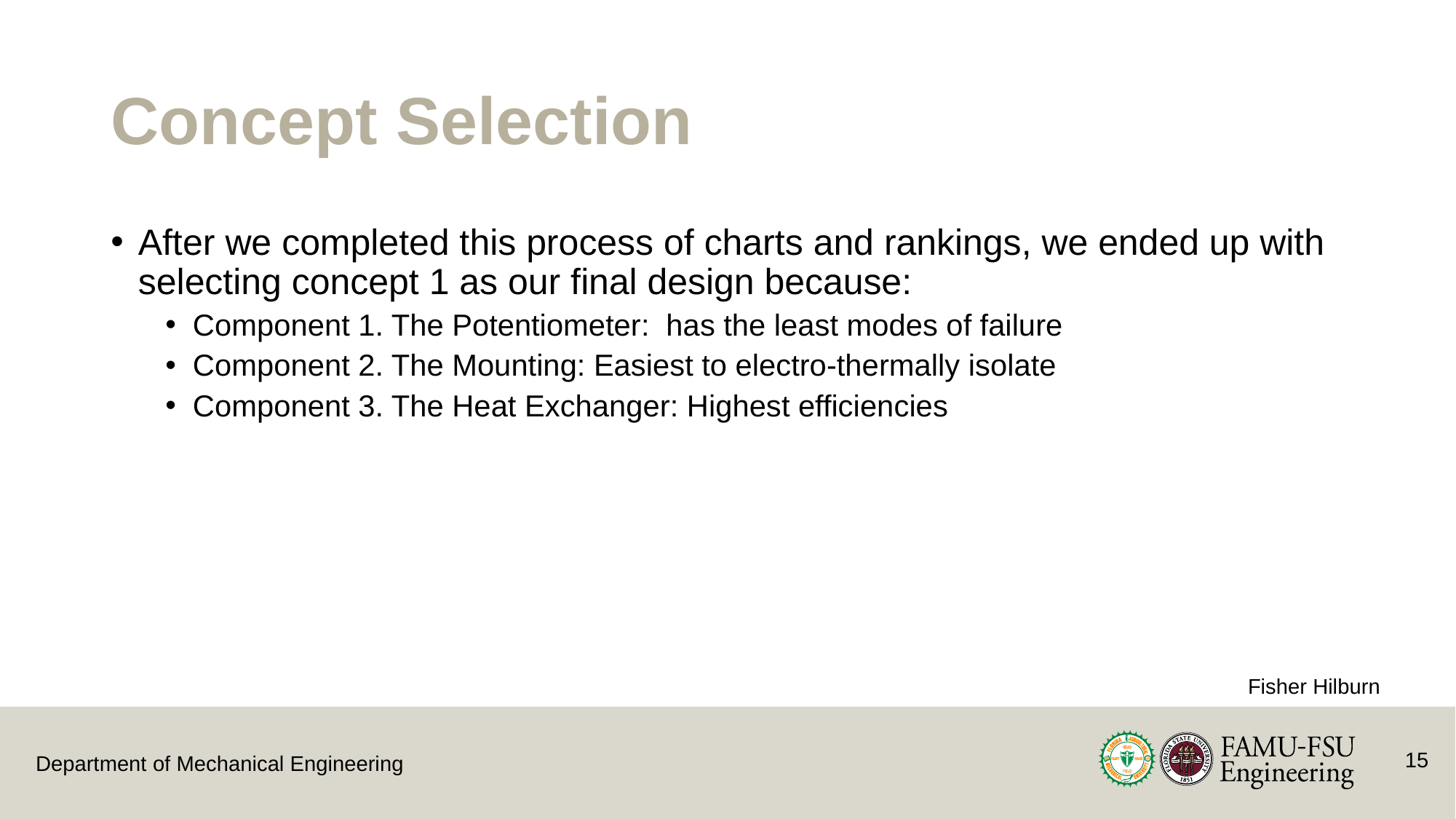

# Concept Selection
After we completed this process of charts and rankings, we ended up with selecting concept 1 as our final design because:
Component 1. The Potentiometer:  has the least modes of failure
Component 2. The Mounting: Easiest to electro-thermally isolate
Component 3. The Heat Exchanger: Highest efficiencies

Fisher Hilburn
15